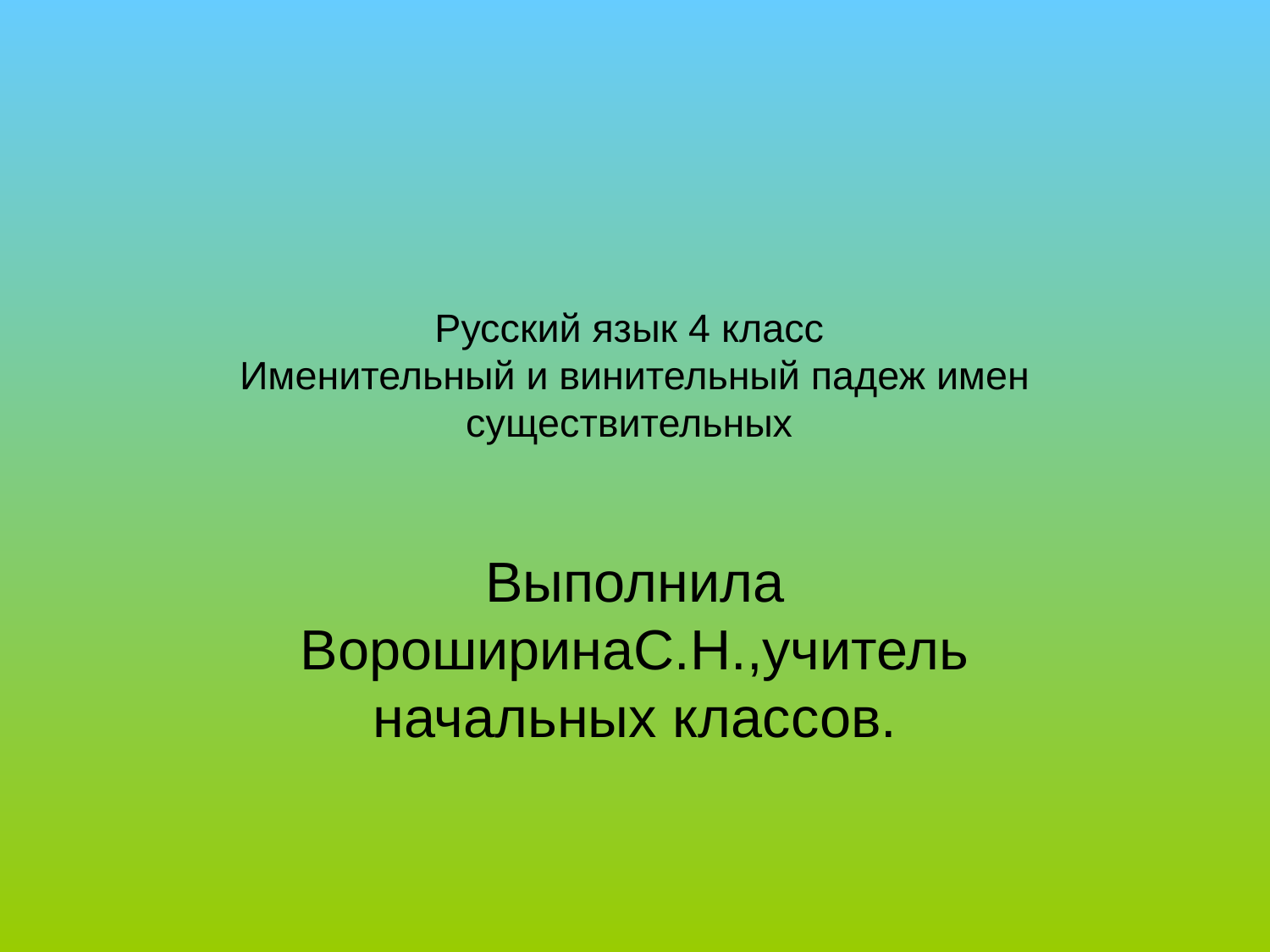

# Русский язык 4 класс Именительный и винительный падеж имен существительных
Выполнила ВороширинаС.Н.,учитель начальных классов.